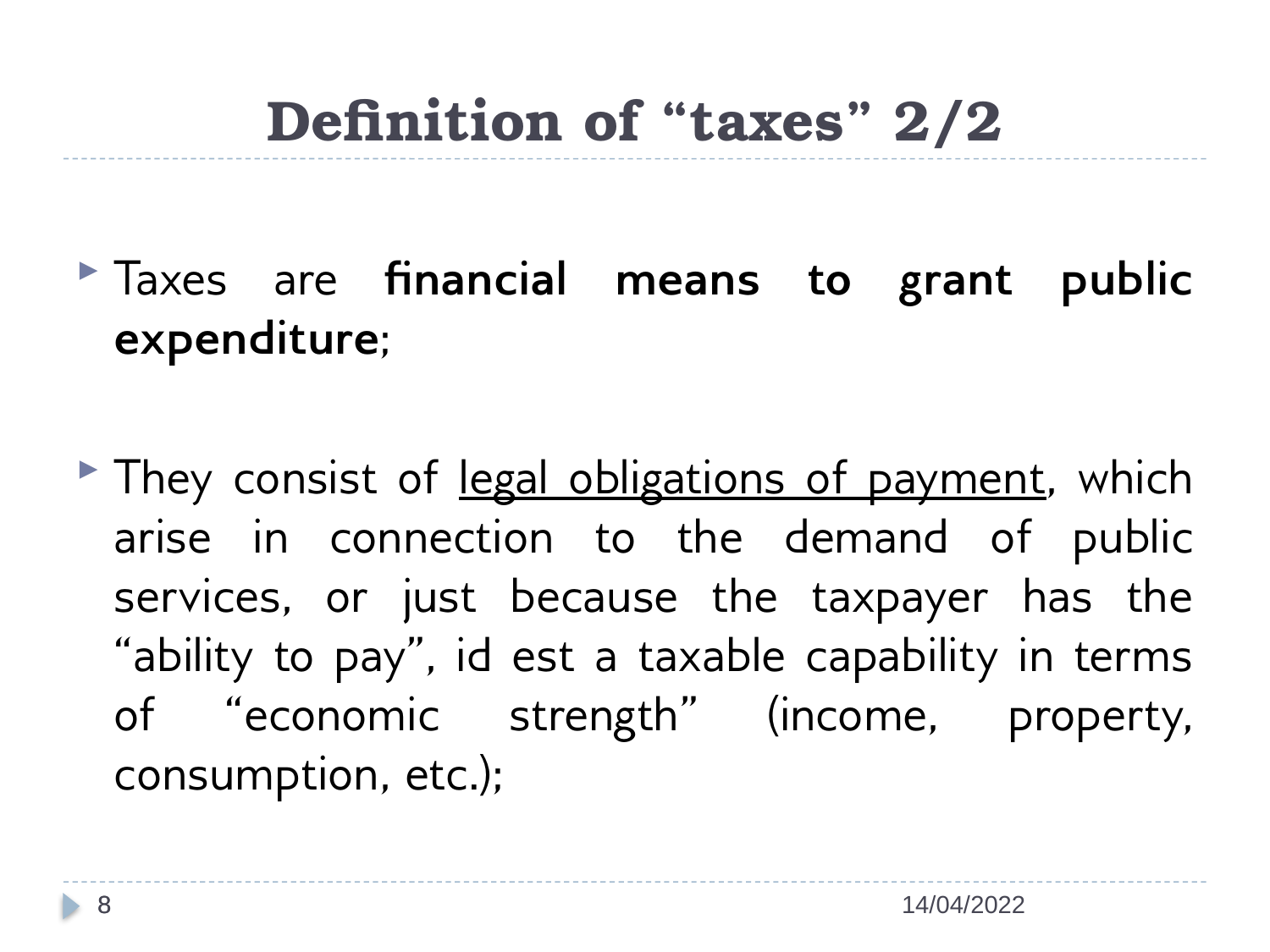

# Definition of “taxes” 2/2

Taxes are financial means to grant public expenditure;

They consist of legal obligations of payment, which arise in connection to the demand of public services, or just because the taxpayer has the “ability to pay”, id est a taxable capability in terms of “economic strength” (income, property, consumption, etc.);
8
8
14/04/2022